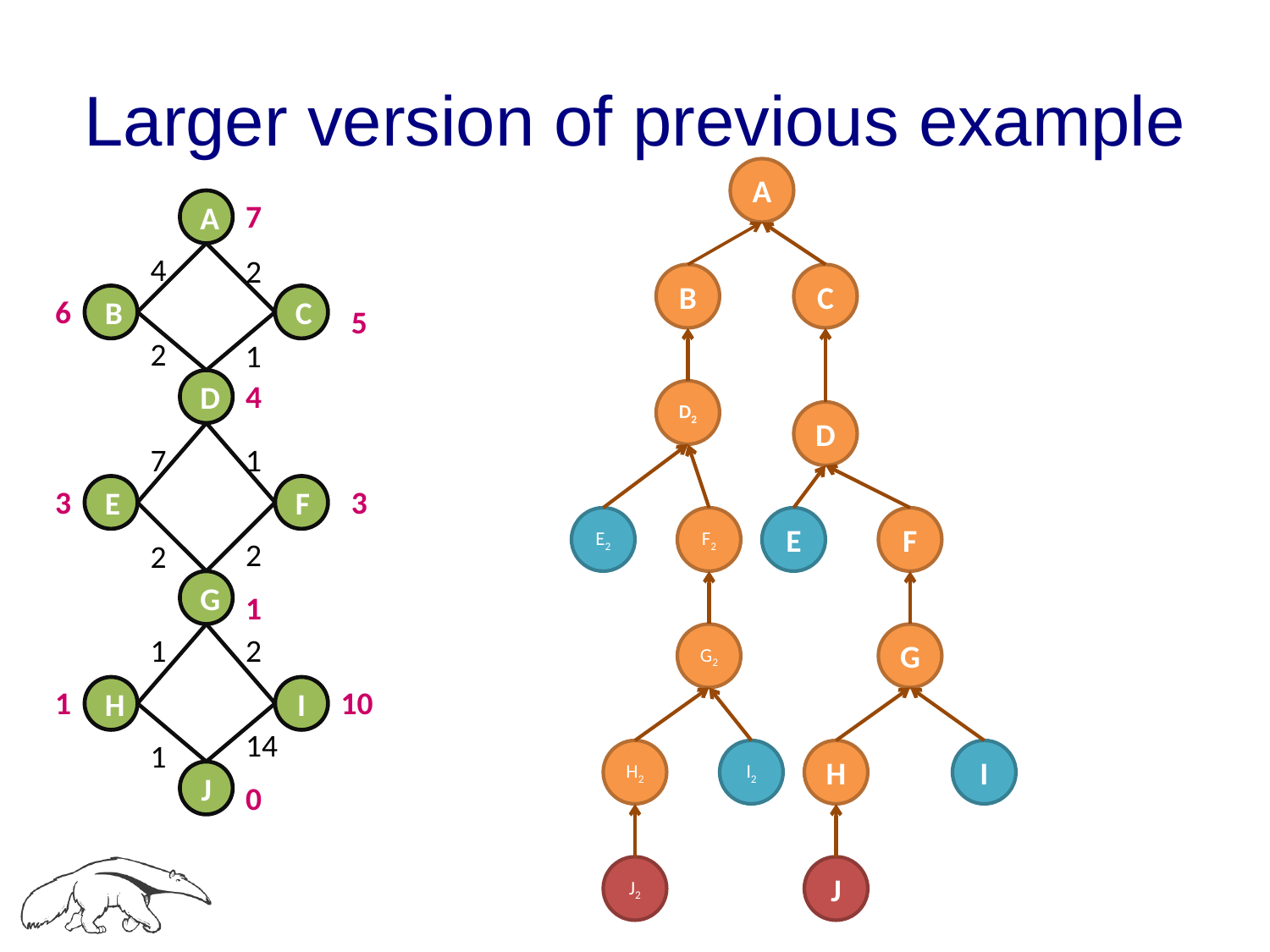

# Larger version of previous example
A
A
7
4
2
B
C
6
B
C
5
2
1
D
4
D2
D
7
1
3
E
F
3
E2
F2
E
F
2
2
G
1
1
2
G2
G
1
H
I
10
14
1
H2
I2
H
I
J
0
J2
J